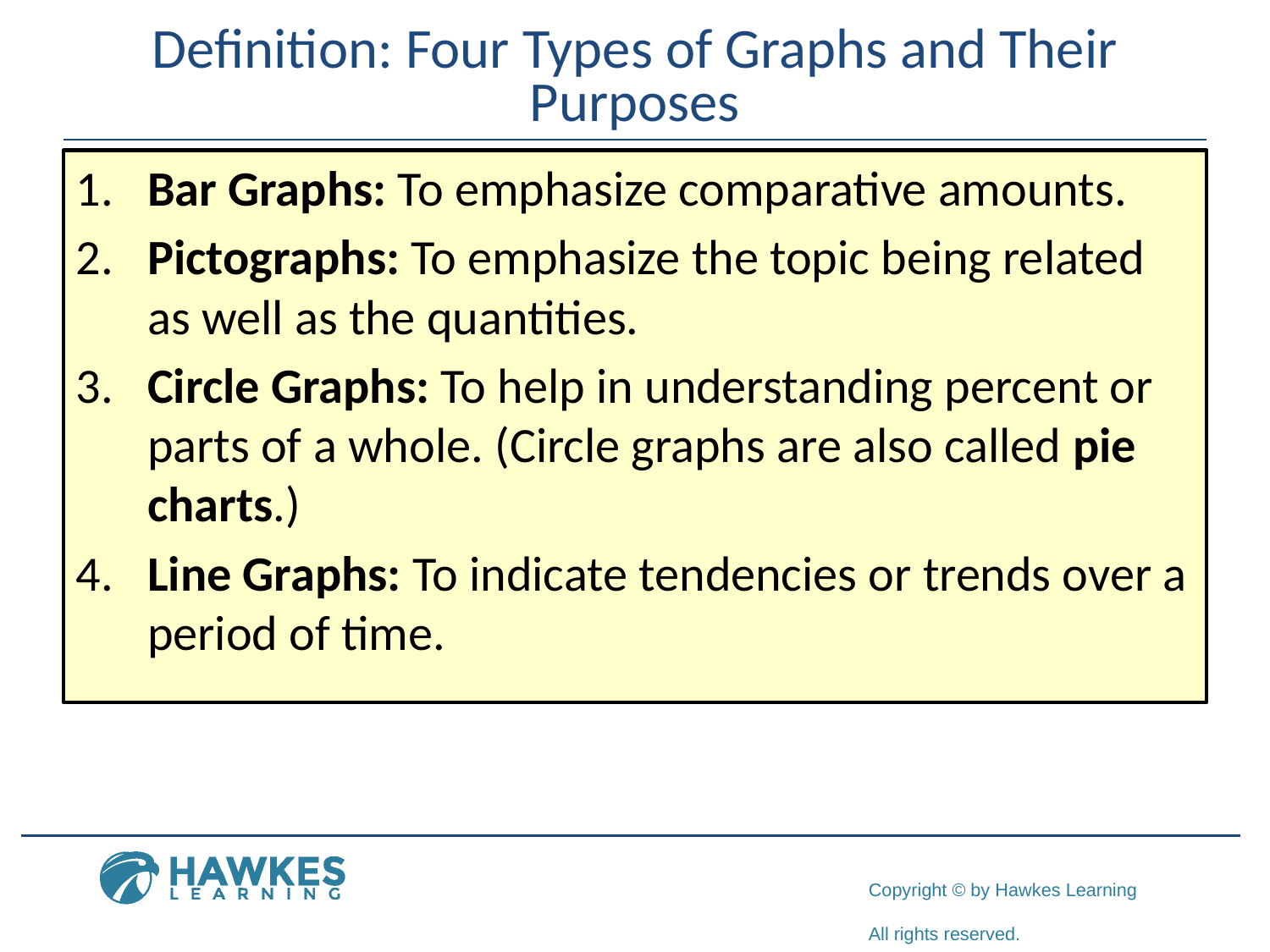

# Definition: Four Types of Graphs and Their Purposes
​Bar Graphs: To emphasize comparative amounts.
​Pictographs: To emphasize the topic being related as well as the quantities.
​Circle Graphs: To help in understanding percent or parts of a whole. (Circle graphs are also called pie charts.)
​Line Graphs: To indicate tendencies or trends over a period of time.